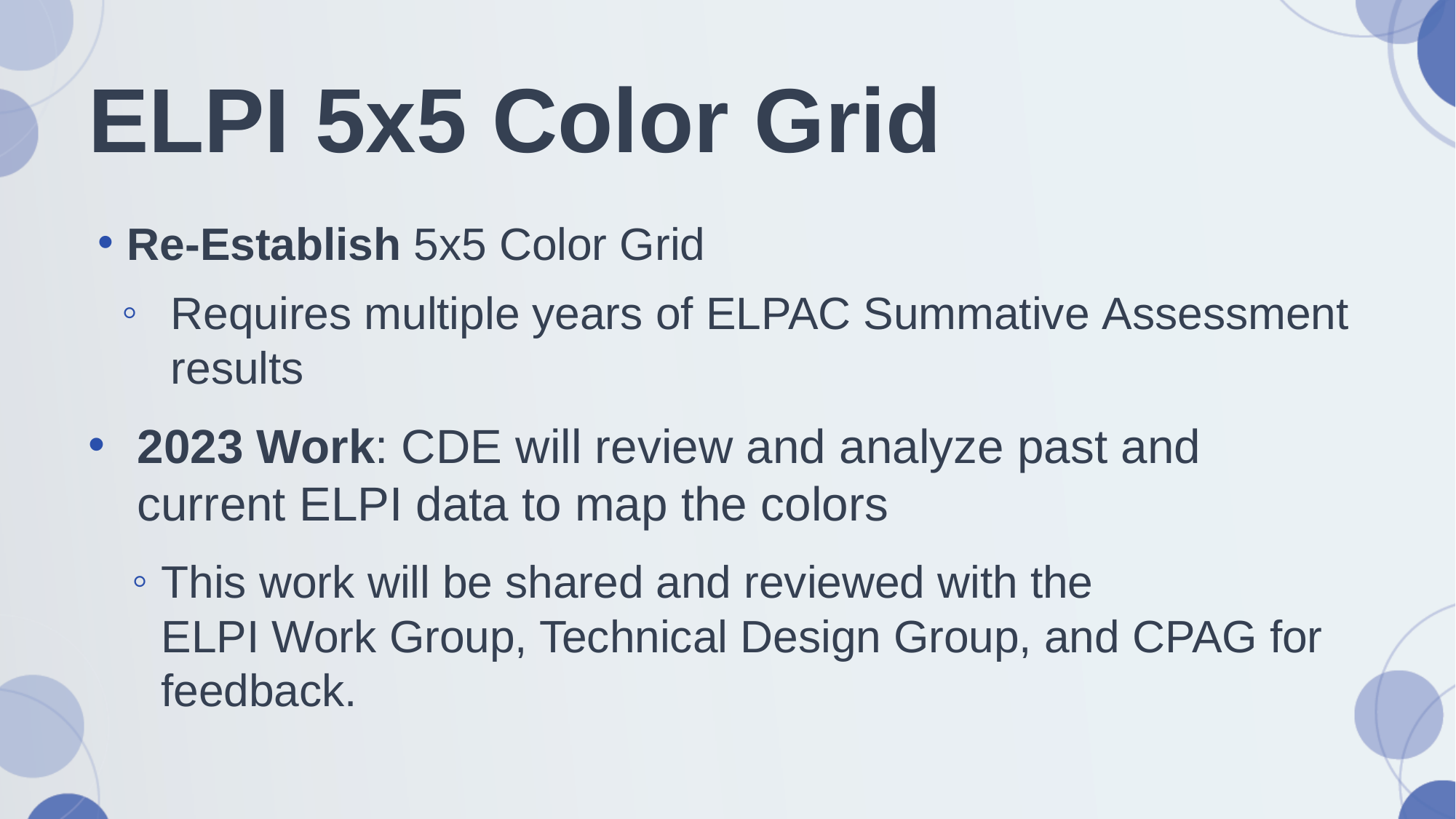

# ELPI 5x5 Color Grid
Re-Establish 5x5 Color Grid
Requires multiple years of ELPAC Summative Assessment results
2023 Work: CDE will review and analyze past and current ELPI data to map the colors
This work will be shared and reviewed with the ELPI Work Group, Technical Design Group, and CPAG for feedback.